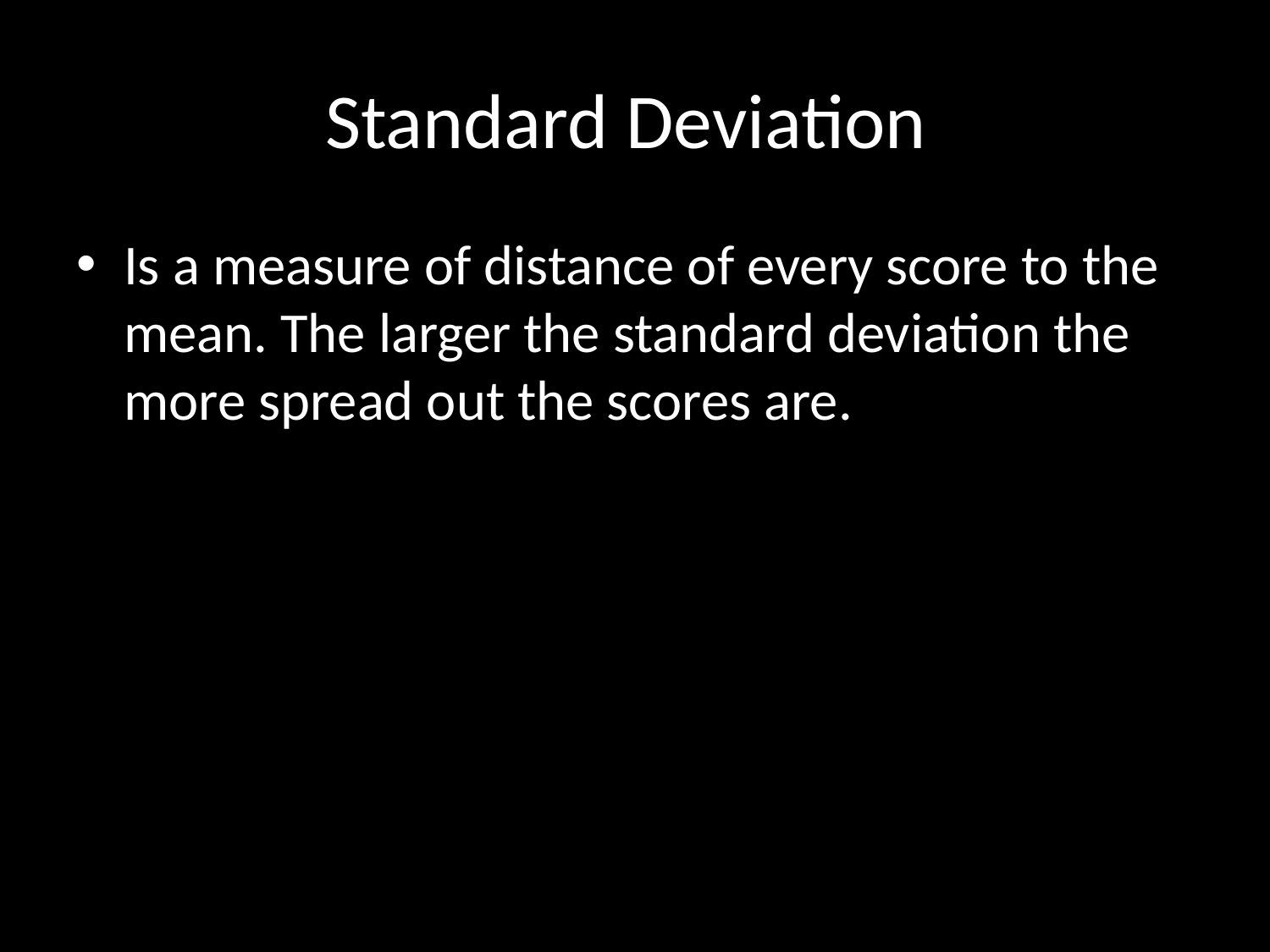

# Standard Deviation
Is a measure of distance of every score to the mean. The larger the standard deviation the more spread out the scores are.